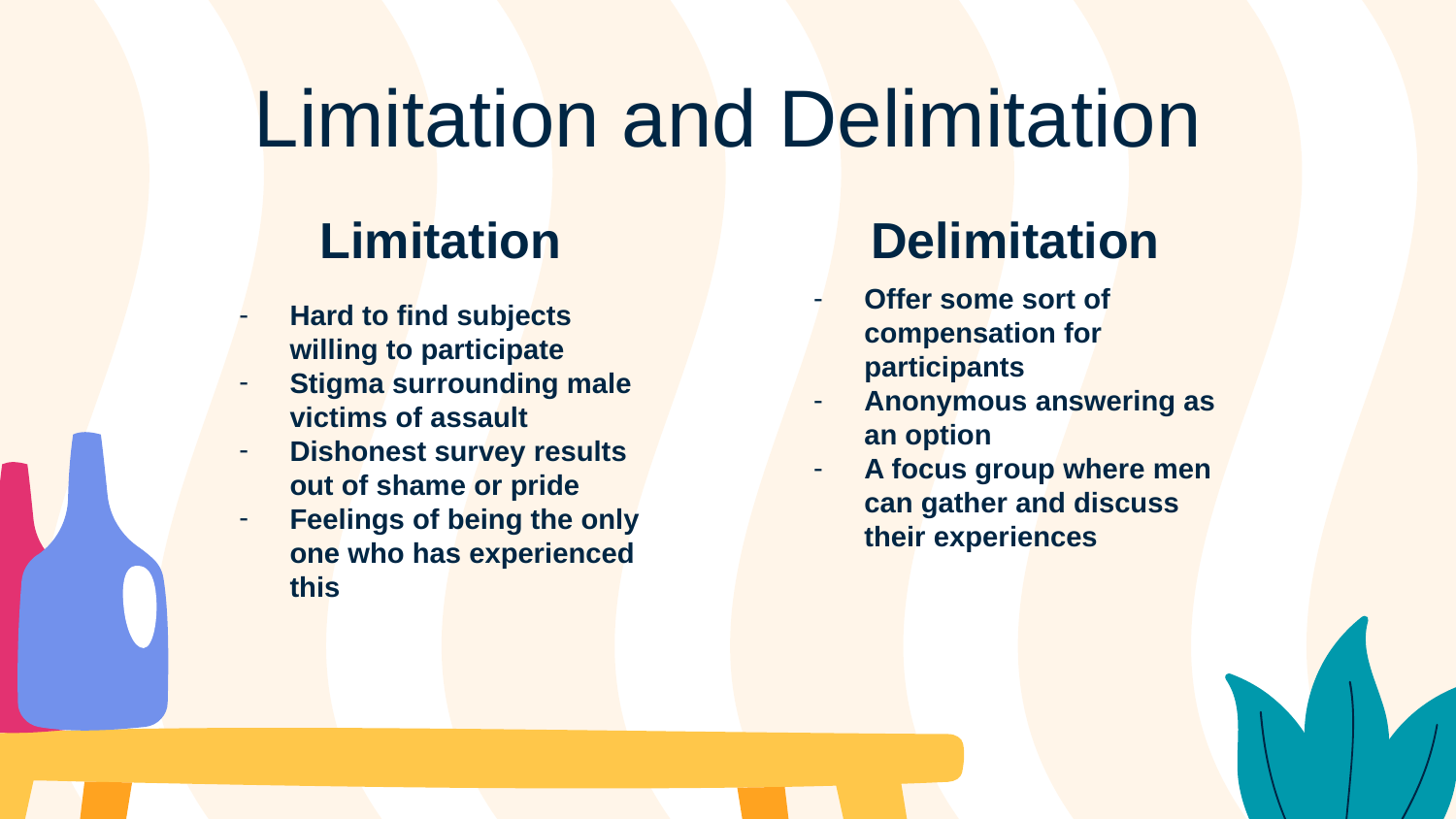

# Limitation and Delimitation
Limitation
Delimitation
Offer some sort of compensation for participants
Anonymous answering as an option
A focus group where men can gather and discuss their experiences
Hard to find subjects willing to participate
Stigma surrounding male victims of assault
Dishonest survey results out of shame or pride
Feelings of being the only one who has experienced this